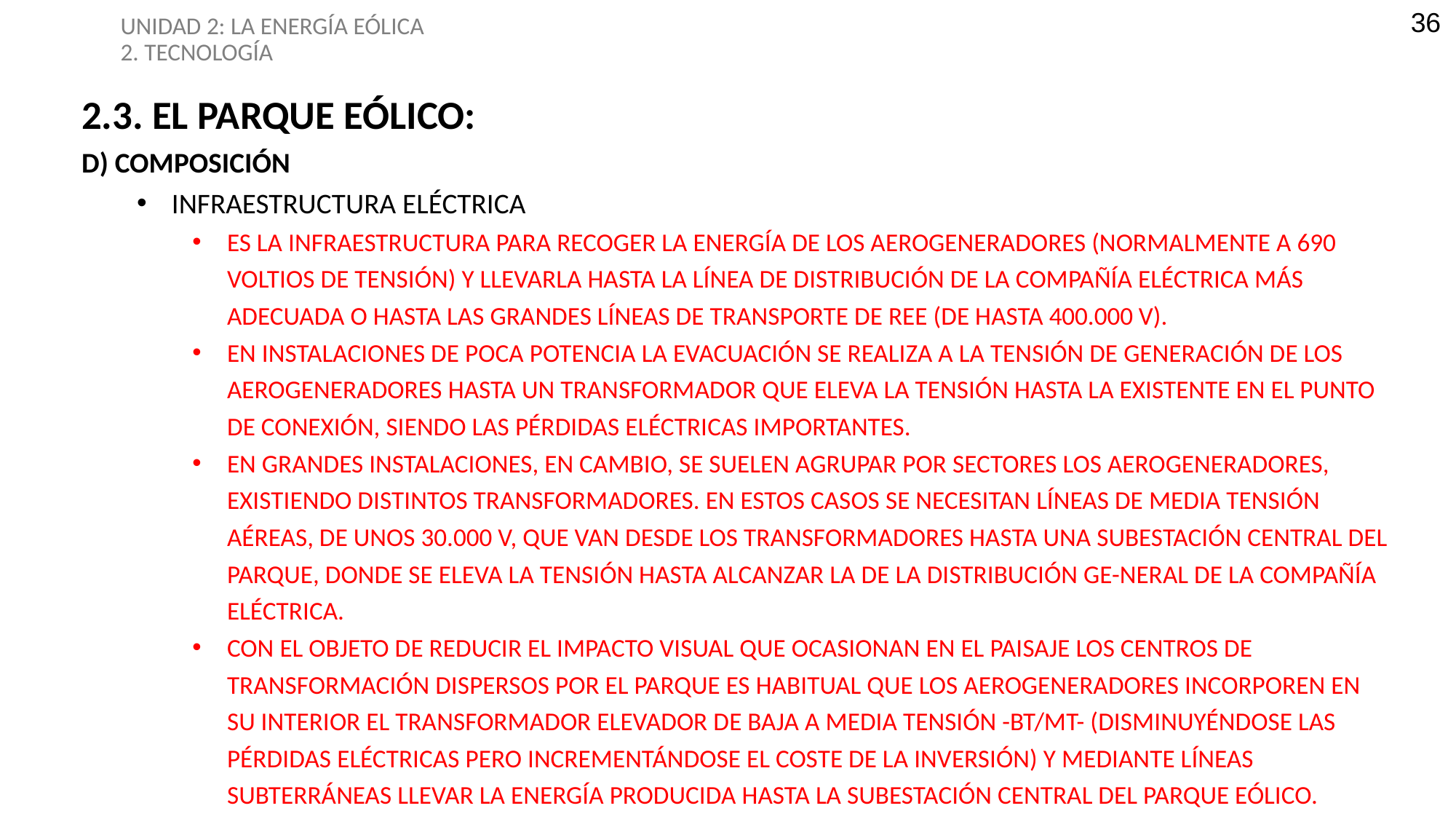

UNIDAD 2: LA ENERGÍA EÓLICA
2. TECNOLOGÍA
36
2.3. EL PARQUE EÓLICO:
D) COMPOSICIÓN
INFRAESTRUCTURA ELÉCTRICA
ES LA INFRAESTRUCTURA PARA RECOGER LA ENERGÍA DE LOS AEROGENERADORES (NORMALMENTE A 690 VOLTIOS DE TENSIÓN) Y LLEVARLA HASTA LA LÍNEA DE DISTRIBUCIÓN DE LA COMPAÑÍA ELÉCTRICA MÁS ADECUADA O HASTA LAS GRANDES LÍNEAS DE TRANSPORTE DE REE (DE HASTA 400.000 V).
EN INSTALACIONES DE POCA POTENCIA LA EVACUACIÓN SE REALIZA A LA TENSIÓN DE GENERACIÓN DE LOS AEROGENERADORES HASTA UN TRANSFORMADOR QUE ELEVA LA TENSIÓN HASTA LA EXISTENTE EN EL PUNTO DE CONEXIÓN, SIENDO LAS PÉRDIDAS ELÉCTRICAS IMPORTANTES.
EN GRANDES INSTALACIONES, EN CAMBIO, SE SUELEN AGRUPAR POR SECTORES LOS AEROGENERADORES, EXISTIENDO DISTINTOS TRANSFORMADORES. EN ESTOS CASOS SE NECESITAN LÍNEAS DE MEDIA TENSIÓN AÉREAS, DE UNOS 30.000 V, QUE VAN DESDE LOS TRANSFORMADORES HASTA UNA SUBESTACIÓN CENTRAL DEL PARQUE, DONDE SE ELEVA LA TENSIÓN HASTA ALCANZAR LA DE LA DISTRIBUCIÓN GE-NERAL DE LA COMPAÑÍA ELÉCTRICA.
CON EL OBJETO DE REDUCIR EL IMPACTO VISUAL QUE OCASIONAN EN EL PAISAJE LOS CENTROS DE TRANSFORMACIÓN DISPERSOS POR EL PARQUE ES HABITUAL QUE LOS AEROGENERADORES INCORPOREN EN SU INTERIOR EL TRANSFORMADOR ELEVADOR DE BAJA A MEDIA TENSIÓN -BT/MT- (DISMINUYÉNDOSE LAS PÉRDIDAS ELÉCTRICAS PERO INCREMENTÁNDOSE EL COSTE DE LA INVERSIÓN) Y MEDIANTE LÍNEAS SUBTERRÁNEAS LLEVAR LA ENERGÍA PRODUCIDA HASTA LA SUBESTACIÓN CENTRAL DEL PARQUE EÓLICO.